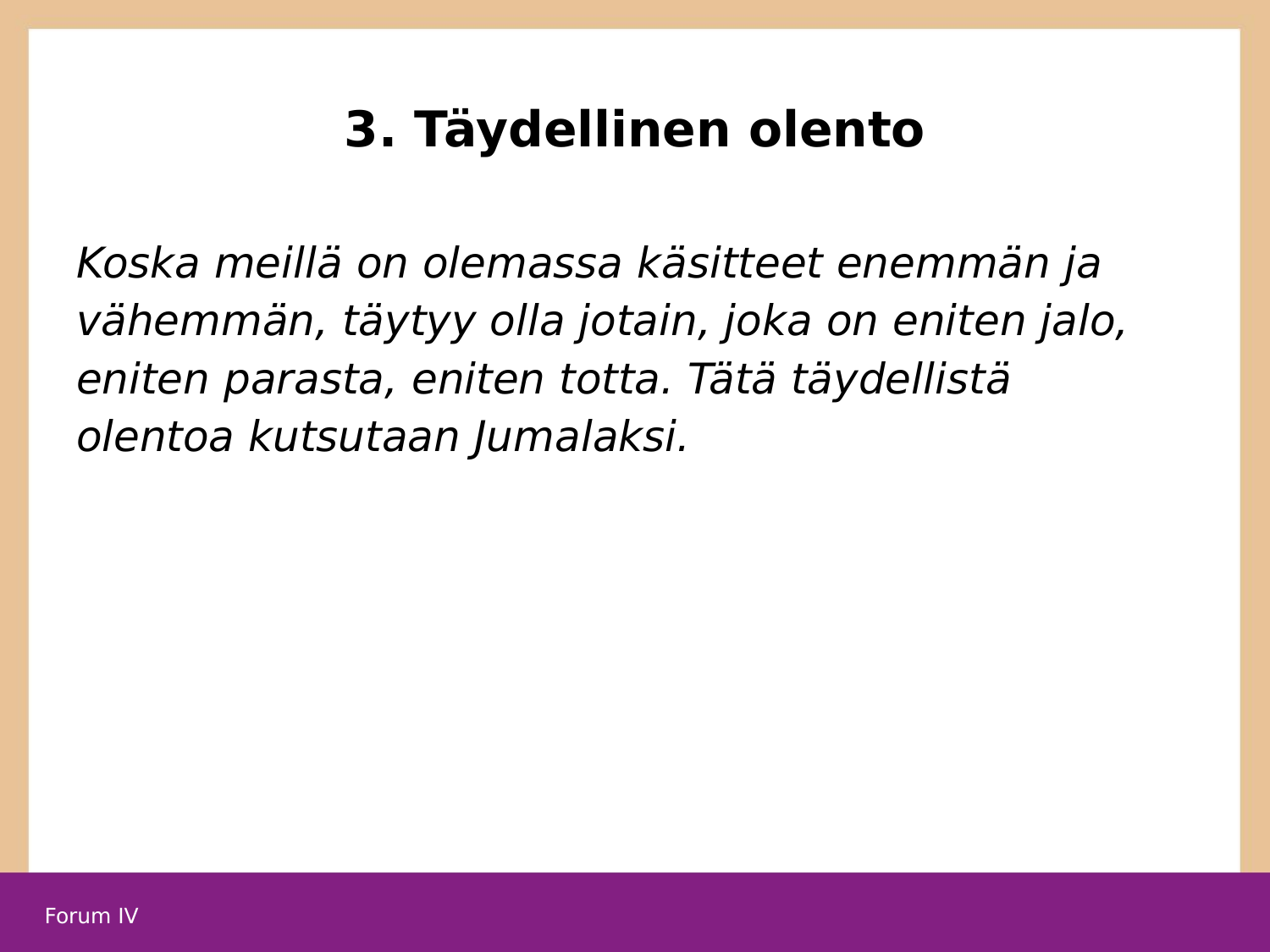

# 3. Täydellinen olento
Koska meillä on olemassa käsitteet enemmän ja vähemmän, täytyy olla jotain, joka on eniten jalo, eniten parasta, eniten totta. Tätä täydellistä olentoa kutsutaan Jumalaksi.